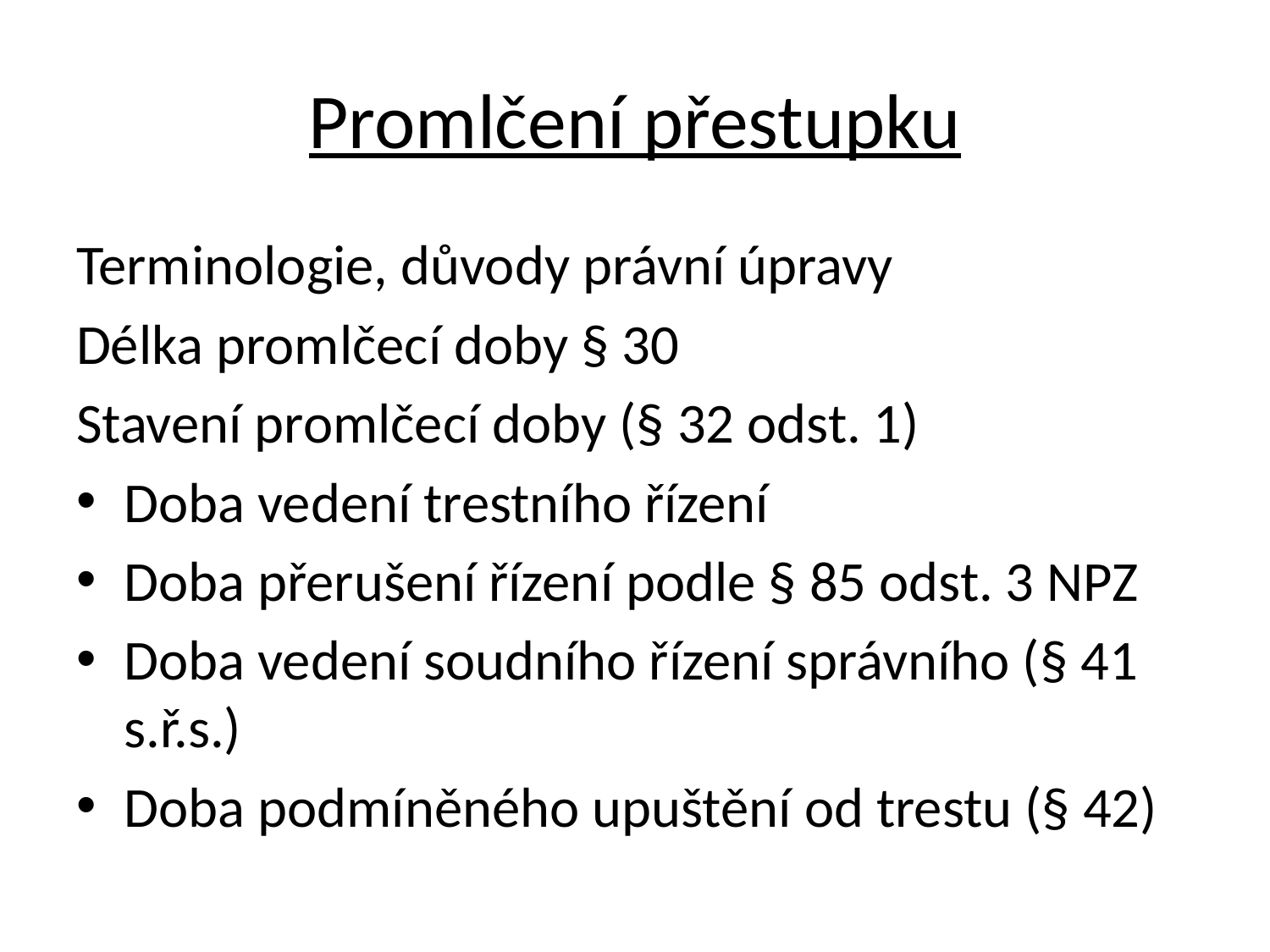

# Promlčení přestupku
Terminologie, důvody právní úpravy
Délka promlčecí doby § 30
Stavení promlčecí doby (§ 32 odst. 1)
Doba vedení trestního řízení
Doba přerušení řízení podle § 85 odst. 3 NPZ
Doba vedení soudního řízení správního (§ 41 s.ř.s.)
Doba podmíněného upuštění od trestu (§ 42)